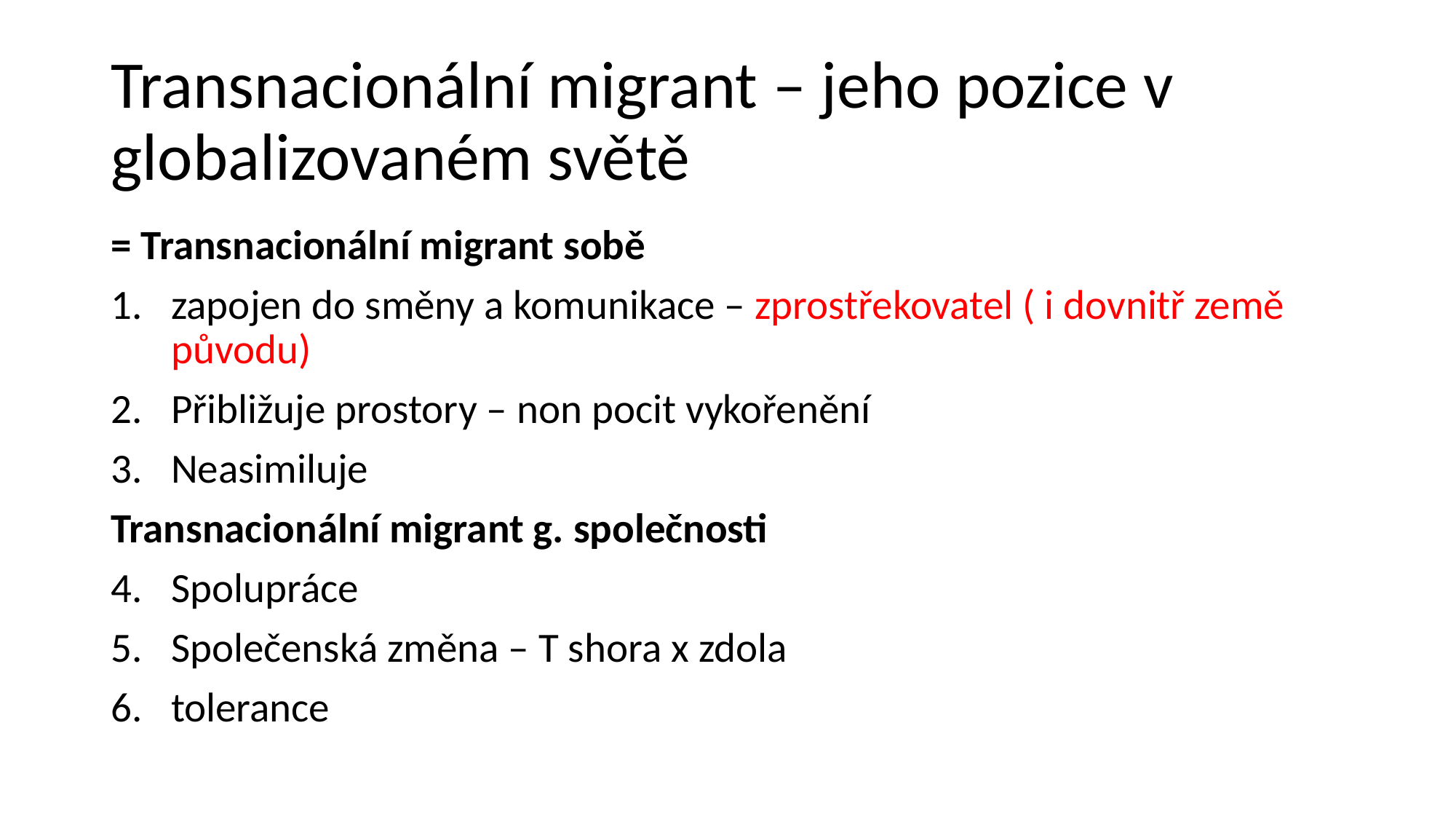

# Transnacionální migrant – jeho pozice v globalizovaném světě
= Transnacionální migrant sobě
zapojen do směny a komunikace – zprostřekovatel ( i dovnitř země původu)
Přibližuje prostory – non pocit vykořenění
Neasimiluje
Transnacionální migrant g. společnosti
Spolupráce
Společenská změna – T shora x zdola
tolerance